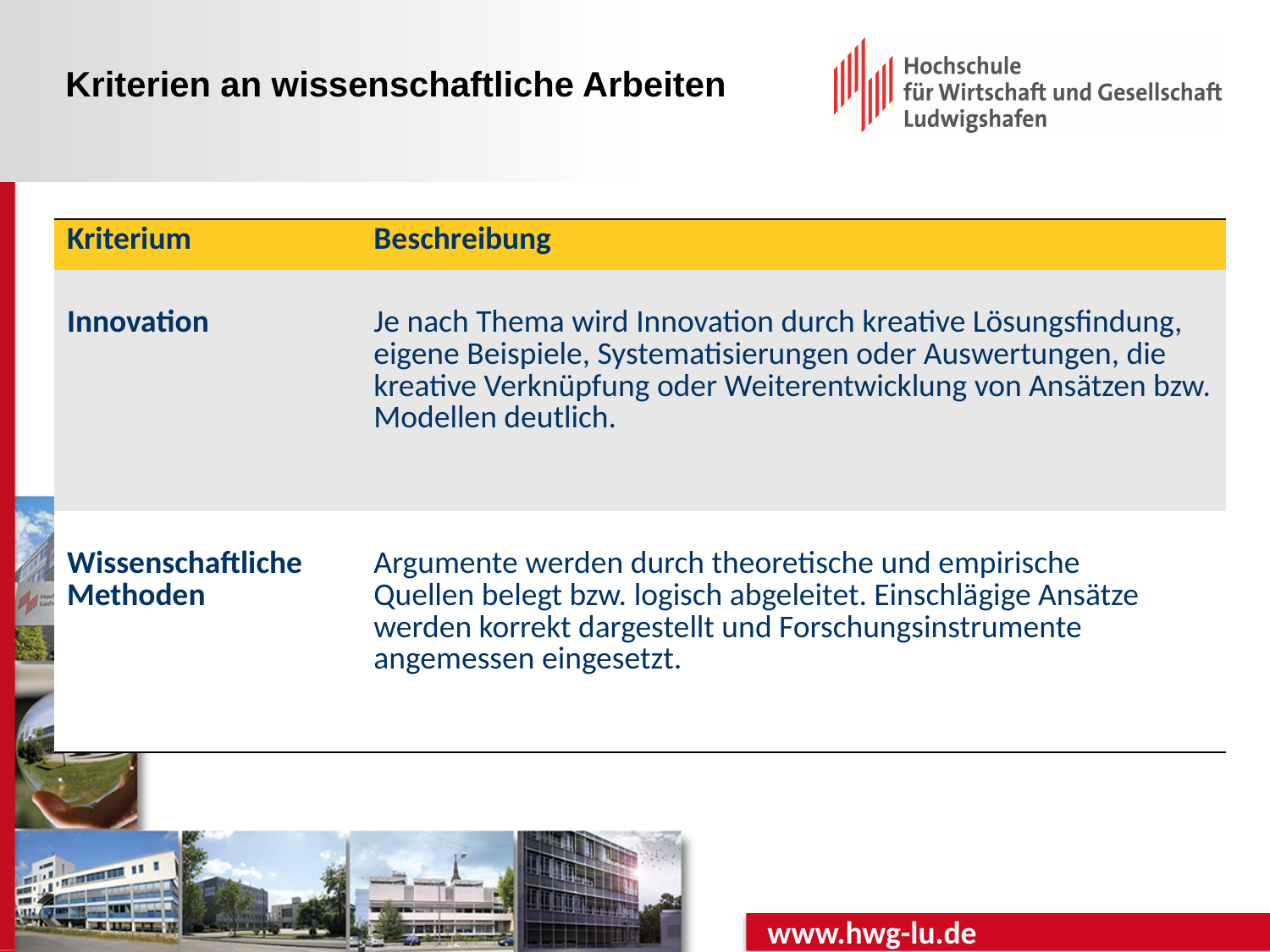

Kriterien an wissenschaftliche Arbeiten
| Kriterium | Beschreibung |
| --- | --- |
| Innovation | Je nach Thema wird Innovation durch kreative Lösungsfindung, eigene Beispiele, Systematisierungen oder Auswertungen, die kreative Verknüpfung oder Weiterentwicklung von Ansätzen bzw. Modellen deutlich. |
| Wissenschaftliche Methoden | Argumente werden durch theoretische und empirische Quellen belegt bzw. logisch abgeleitet. Einschlägige Ansätze werden korrekt dargestellt und Forschungsinstrumente angemessen eingesetzt. |